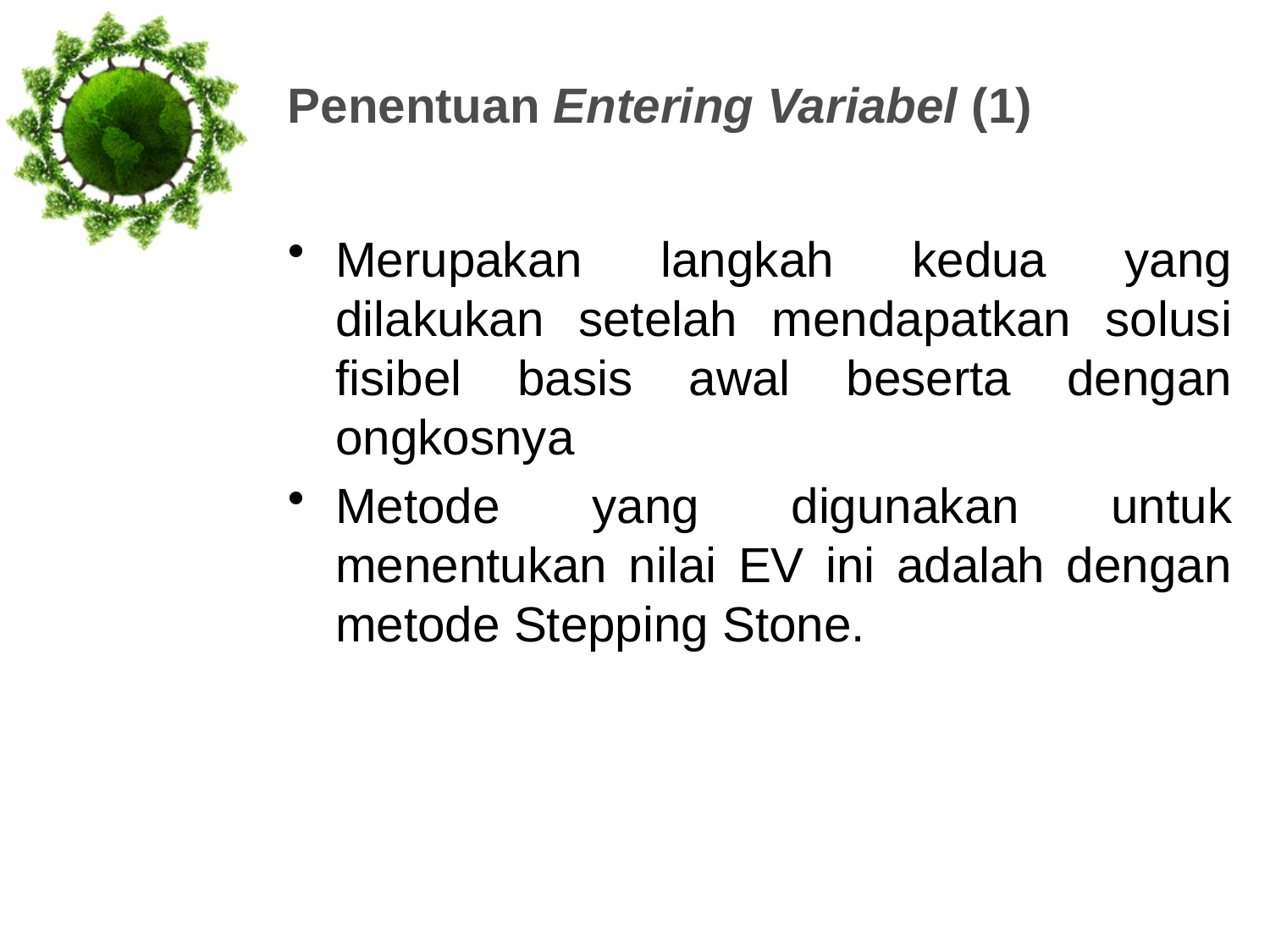

# Penentuan Entering Variabel (1)
Merupakan langkah kedua yang dilakukan setelah mendapatkan solusi fisibel basis awal beserta dengan ongkosnya
Metode yang digunakan untuk menentukan nilai EV ini adalah dengan metode Stepping Stone.